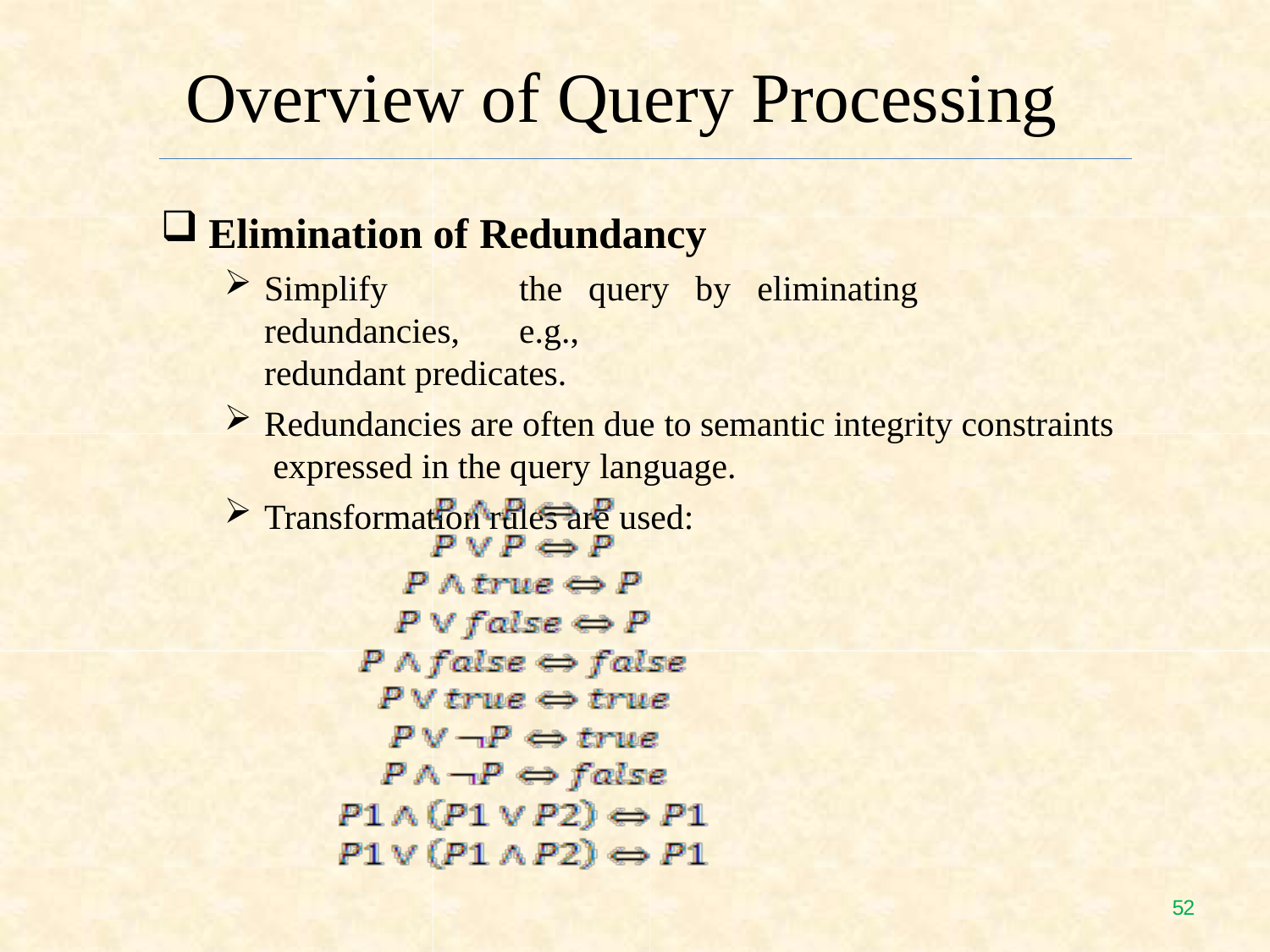

# Overview of Query Processing

Elimination of Redundancy
Simplify	the	query	by	eliminating	redundancies,	e.g.,
redundant predicates.
Redundancies are often due to semantic integrity constraints  expressed in the query language.
Transformation rules are used:

52